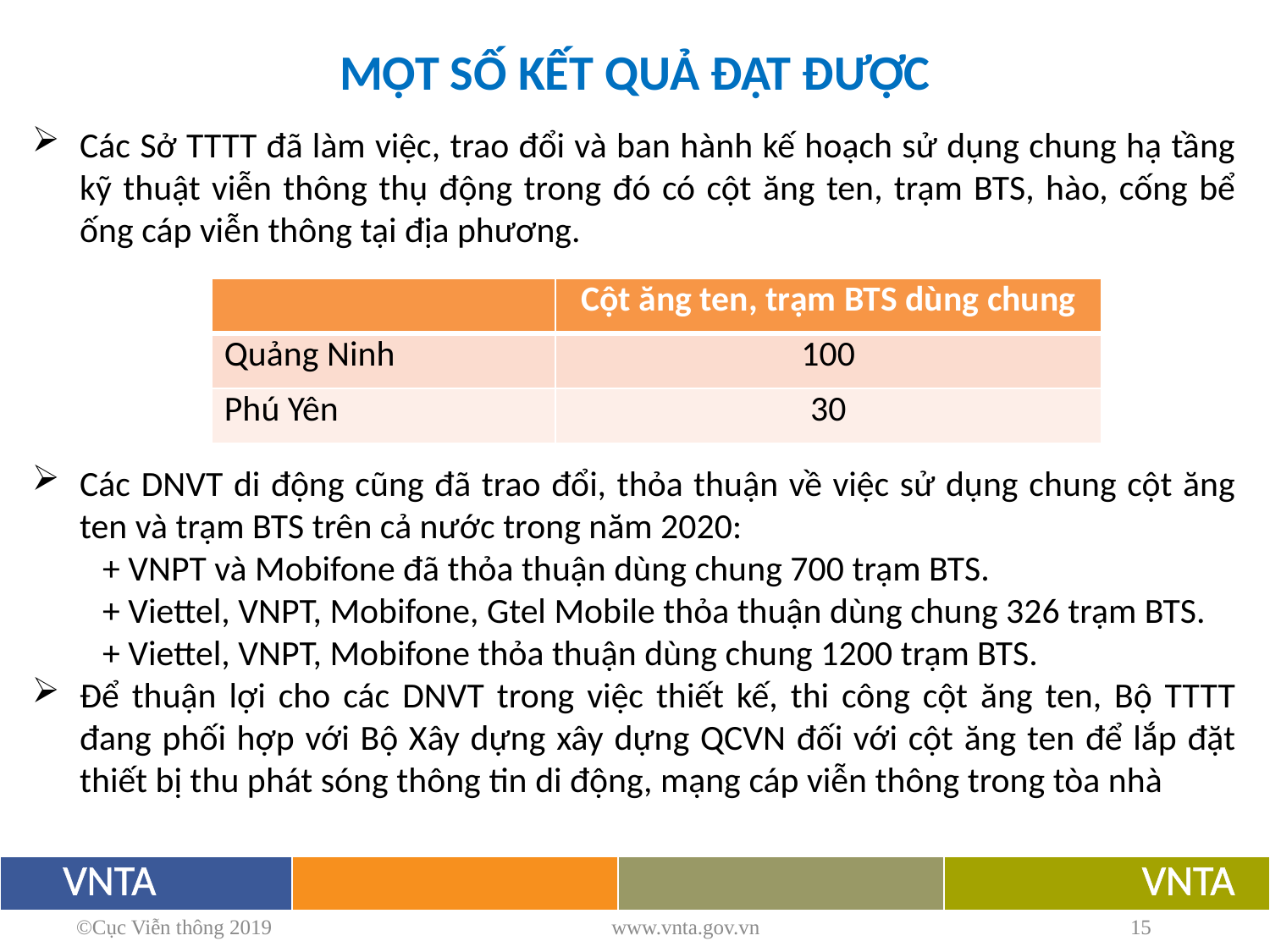

MỘT SỐ KẾT QUẢ ĐẠT ĐƯỢC
Các Sở TTTT đã làm việc, trao đổi và ban hành kế hoạch sử dụng chung hạ tầng kỹ thuật viễn thông thụ động trong đó có cột ăng ten, trạm BTS, hào, cống bể ống cáp viễn thông tại địa phương.

Các DNVT di động cũng đã trao đổi, thỏa thuận về việc sử dụng chung cột ăng ten và trạm BTS trên cả nước trong năm 2020:
+ VNPT và Mobifone đã thỏa thuận dùng chung 700 trạm BTS.
+ Viettel, VNPT, Mobifone, Gtel Mobile thỏa thuận dùng chung 326 trạm BTS.
+ Viettel, VNPT, Mobifone thỏa thuận dùng chung 1200 trạm BTS.
Để thuận lợi cho các DNVT trong việc thiết kế, thi công cột ăng ten, Bộ TTTT đang phối hợp với Bộ Xây dựng xây dựng QCVN đối với cột ăng ten để lắp đặt thiết bị thu phát sóng thông tin di động, mạng cáp viễn thông trong tòa nhà
|  | Cột ăng ten, trạm BTS dùng chung |
| --- | --- |
| Quảng Ninh | 100 |
| Phú Yên | 30 |
©Cục Viễn thông 2019
www.vnta.gov.vn
15